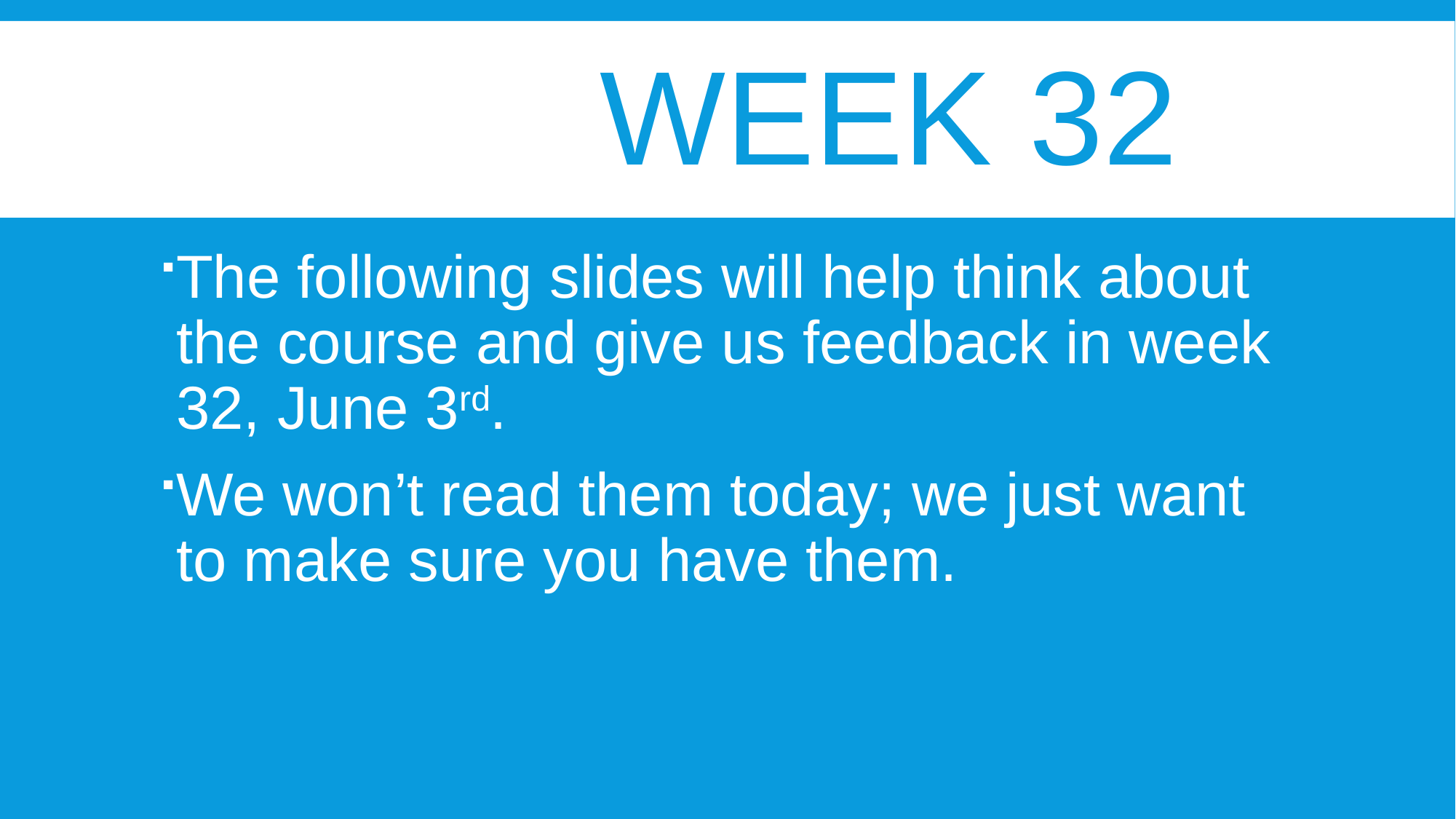

# WEEK 32
The following slides will help think about the course and give us feedback in week 32, June 3rd.
We won’t read them today; we just want to make sure you have them.